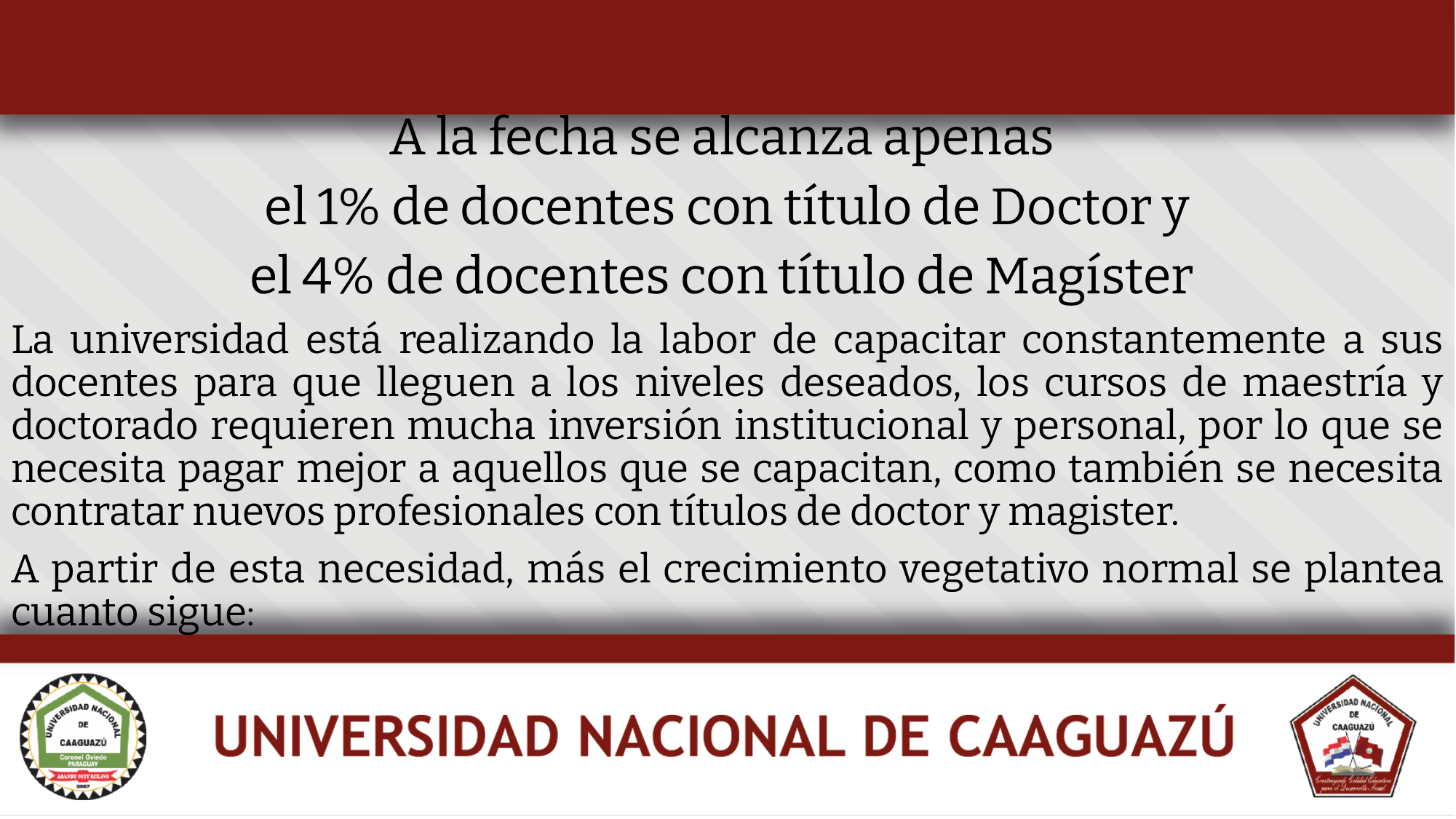

A la fecha se alcanza apenas
el 1% de docentes con título de Doctor y
el 4% de docentes con título de Magíster
La universidad está realizando la labor de capacitar constantemente a sus docentes para que lleguen a los niveles deseados, los cursos de maestría y doctorado requieren mucha inversión institucional y personal, por lo que se necesita pagar mejor a aquellos que se capacitan, como también se necesita contratar nuevos profesionales con títulos de doctor y magister.
A partir de esta necesidad, más el crecimiento vegetativo normal se plantea cuanto sigue: